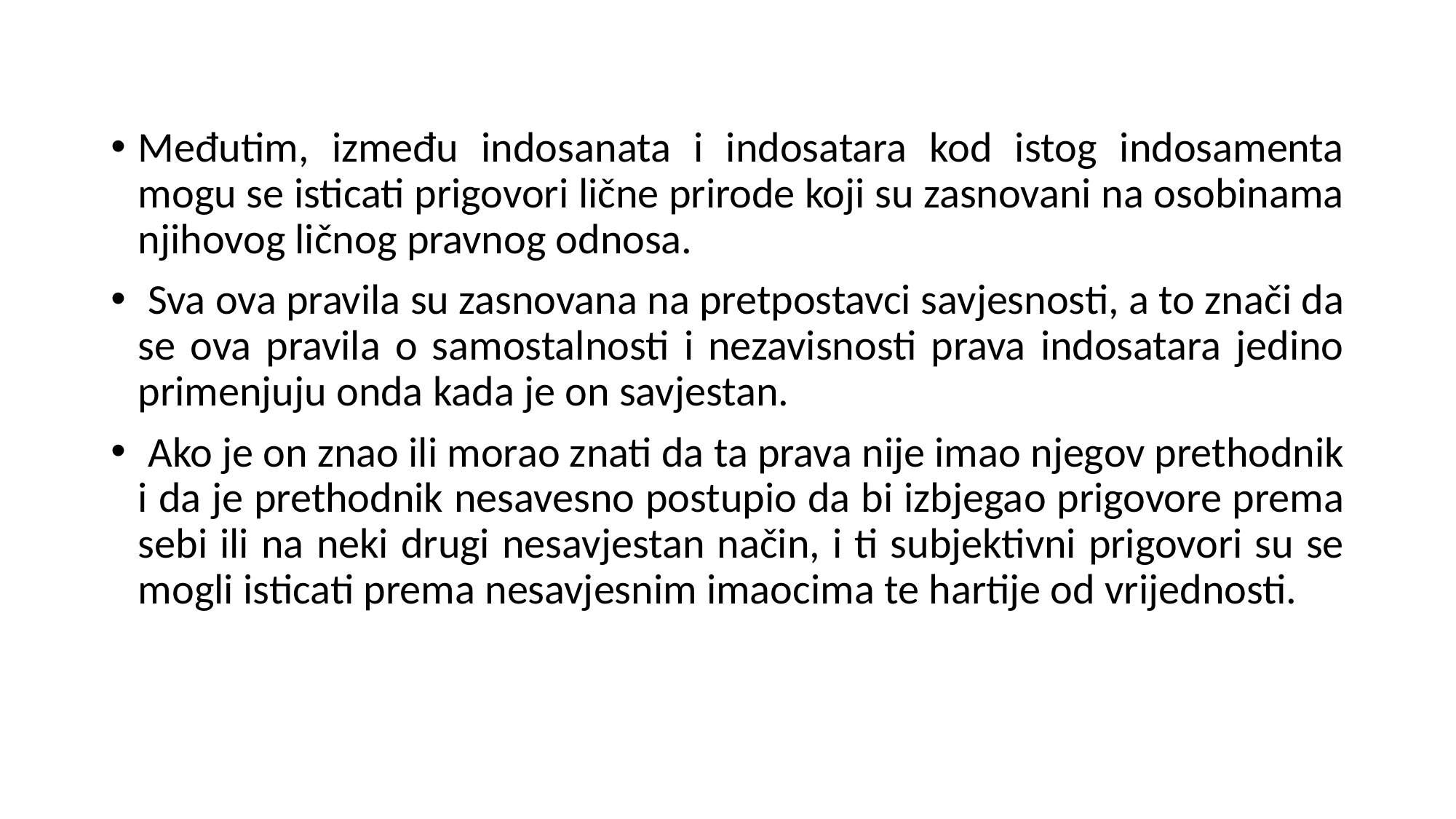

Međutim, između indosanata i indosatara kod istog indosamenta mogu se isticati prigovori lične prirode koji su zasnovani na osobinama njihovog ličnog pravnog odnosa.
 Sva ova pravila su zasnovana na pretpostavci savjesnosti, a to znači da se ova pravila o samostalnosti i nezavisnosti prava indosatara jedino primenjuju onda kada je on savjestan.
 Ako je on znao ili morao znati da ta prava nije imao njegov prethodnik i da je prethodnik nesavesno postupio da bi izbjegao prigovore prema sebi ili na neki drugi nesavjestan način, i ti subjektivni prigovori su se mogli isticati prema nesavjesnim imaocima te hartije od vrijednosti.